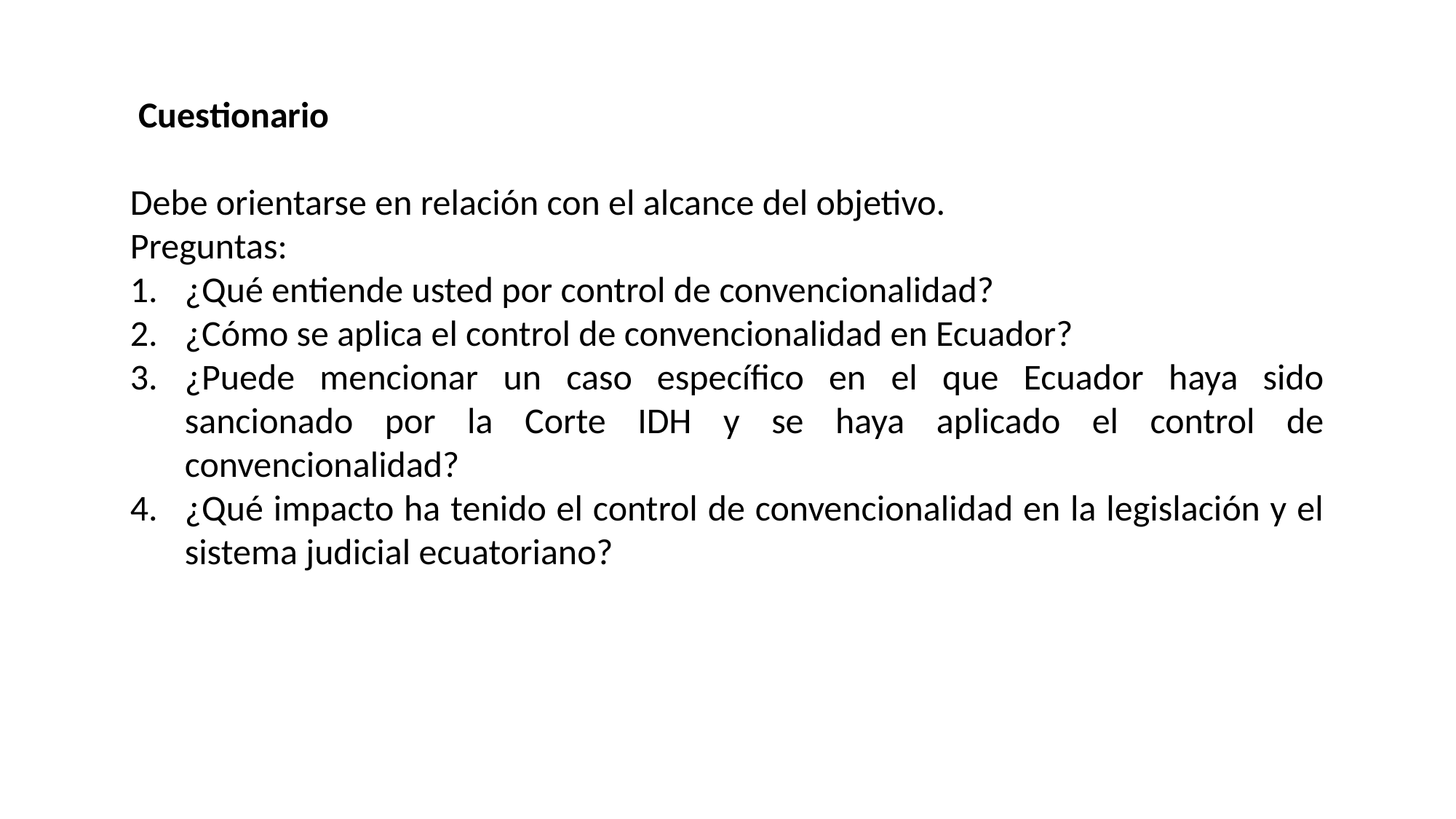

Cuestionario

Debe orientarse en relación con el alcance del objetivo.
Preguntas:
¿Qué entiende usted por control de convencionalidad?
¿Cómo se aplica el control de convencionalidad en Ecuador?
¿Puede mencionar un caso específico en el que Ecuador haya sido sancionado por la Corte IDH y se haya aplicado el control de convencionalidad?
¿Qué impacto ha tenido el control de convencionalidad en la legislación y el sistema judicial ecuatoriano?